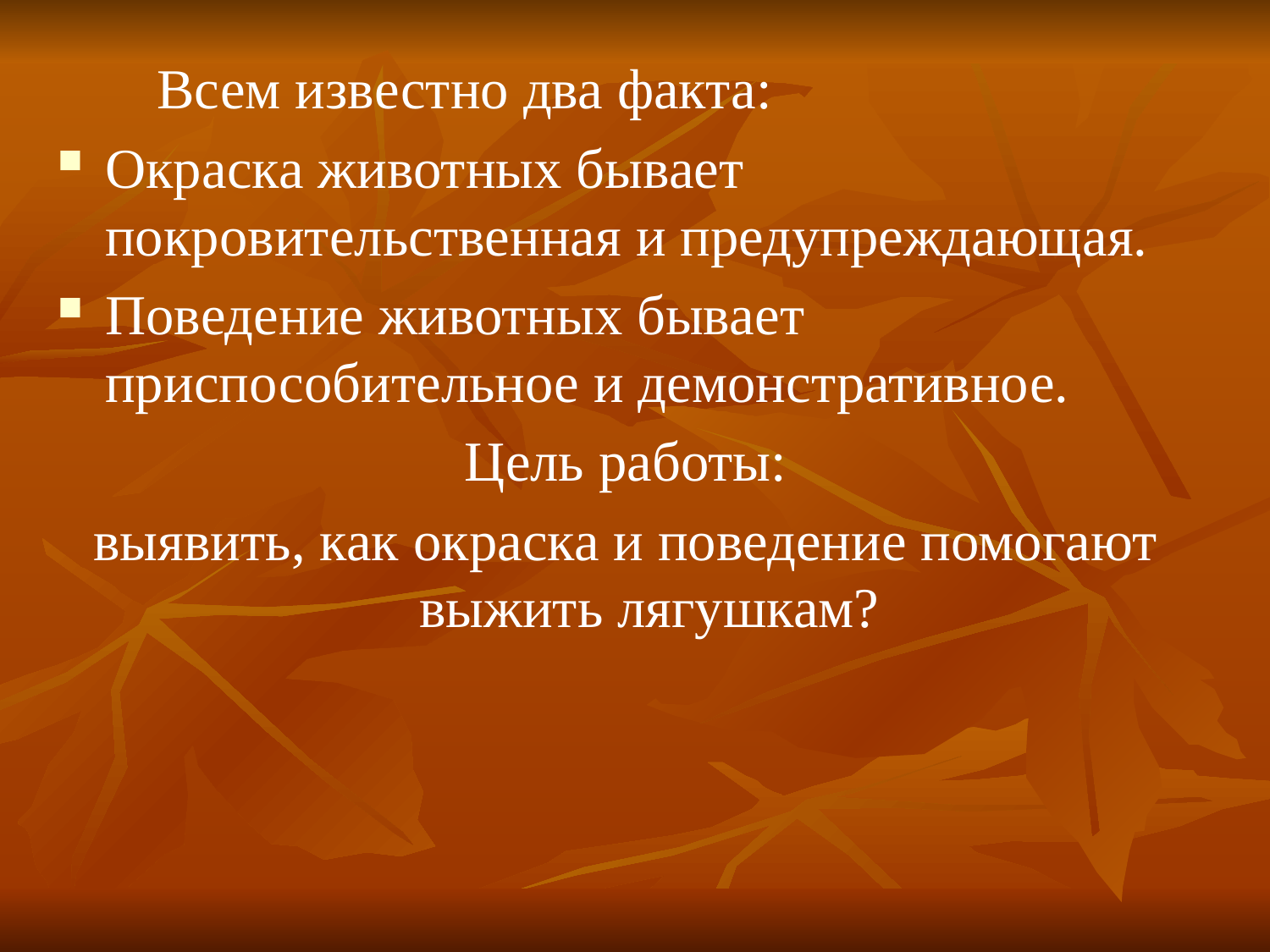

#
       Всем известно два факта:
Окраска животных бывает покровительственная и предупреждающая.
Поведение животных бывает приспособительное и демонстративное.
Цель работы:
выявить, как окраска и поведение помогают выжить лягушкам?